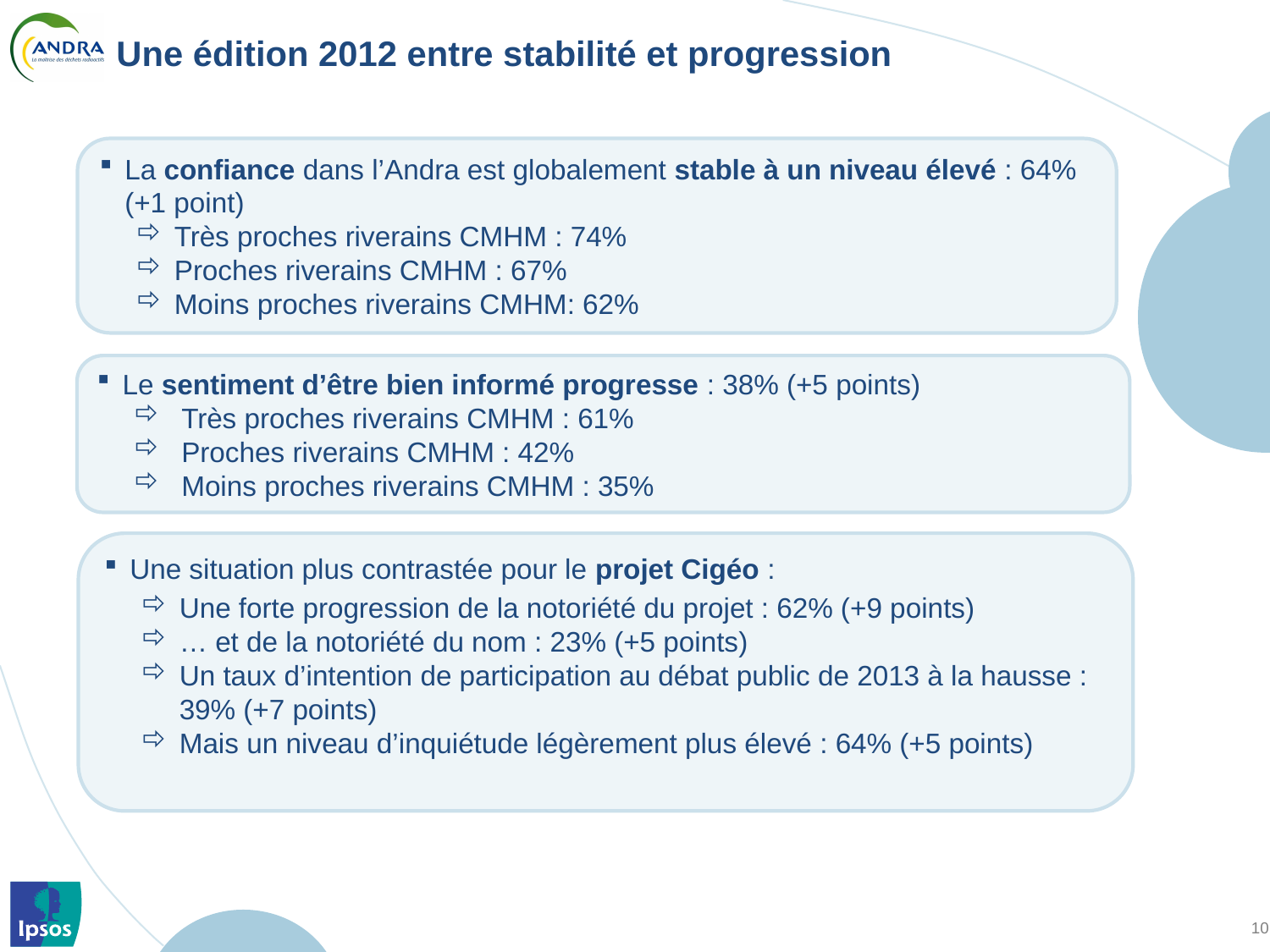

# Une édition 2012 entre stabilité et progression
La confiance dans l’Andra est globalement stable à un niveau élevé : 64% (+1 point)
Très proches riverains CMHM : 74%
Proches riverains CMHM : 67%
Moins proches riverains CMHM: 62%
Le sentiment d’être bien informé progresse : 38% (+5 points)
Très proches riverains CMHM : 61%
Proches riverains CMHM : 42%
Moins proches riverains CMHM : 35%
Une situation plus contrastée pour le projet Cigéo :
Une forte progression de la notoriété du projet : 62% (+9 points)
… et de la notoriété du nom : 23% (+5 points)
Un taux d’intention de participation au débat public de 2013 à la hausse : 39% (+7 points)
Mais un niveau d’inquiétude légèrement plus élevé : 64% (+5 points)

Ipsos pour l'Andra - Enquêtes locales - Rapport Synthétique CMHM - Novembre 2012